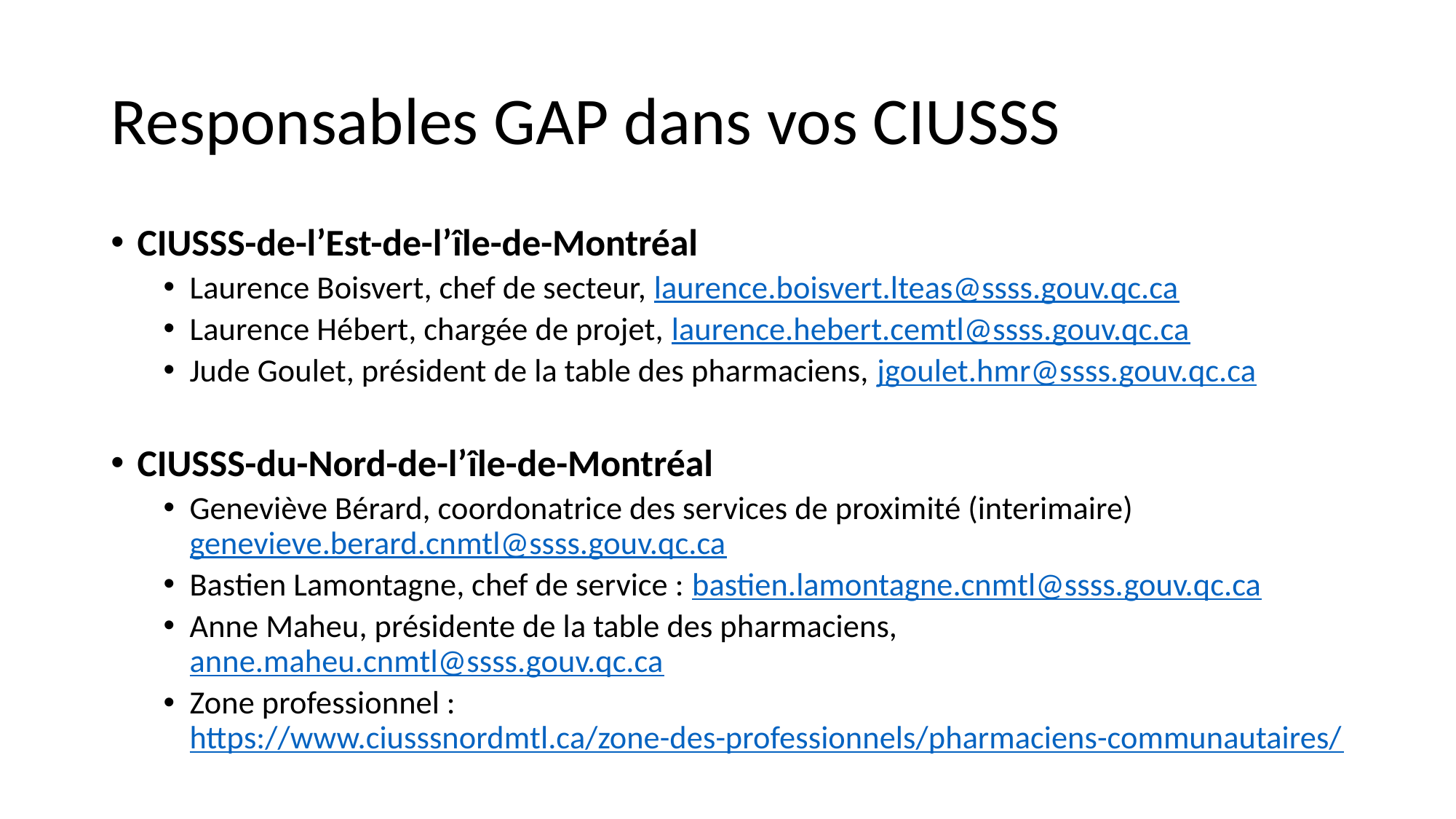

# Responsables GAP dans vos CIUSSS
CIUSSS-de-l’Est-de-l’île-de-Montréal
Laurence Boisvert, chef de secteur, laurence.boisvert.lteas@ssss.gouv.qc.ca
Laurence Hébert, chargée de projet, laurence.hebert.cemtl@ssss.gouv.qc.ca
Jude Goulet, président de la table des pharmaciens, jgoulet.hmr@ssss.gouv.qc.ca

CIUSSS-du-Nord-de-l’île-de-Montréal
Geneviève Bérard, coordonatrice des services de proximité (interimaire) genevieve.berard.cnmtl@ssss.gouv.qc.ca
Bastien Lamontagne, chef de service : bastien.lamontagne.cnmtl@ssss.gouv.qc.ca
Anne Maheu, présidente de la table des pharmaciens, anne.maheu.cnmtl@ssss.gouv.qc.ca
Zone professionnel : https://www.ciusssnordmtl.ca/zone-des-professionnels/pharmaciens-communautaires/